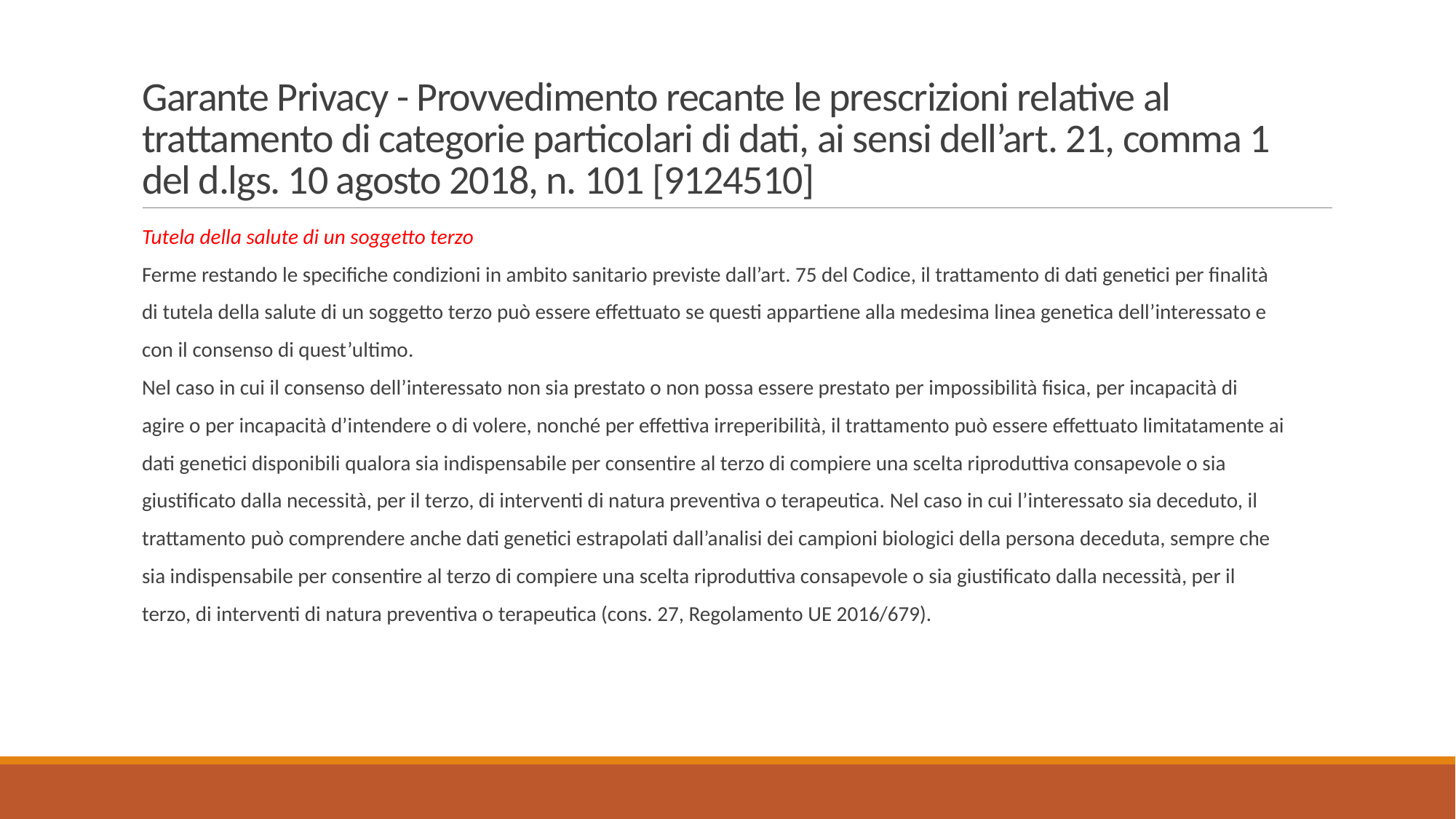

# Garante Privacy - Provvedimento recante le prescrizioni relative al trattamento di categorie particolari di dati, ai sensi dell’art. 21, comma 1 del d.lgs. 10 agosto 2018, n. 101 [9124510]
Tutela della salute di un soggetto terzo
Ferme restando le specifiche condizioni in ambito sanitario previste dall’art. 75 del Codice, il trattamento di dati genetici per finalità
di tutela della salute di un soggetto terzo può essere effettuato se questi appartiene alla medesima linea genetica dell’interessato e
con il consenso di quest’ultimo.
Nel caso in cui il consenso dell’interessato non sia prestato o non possa essere prestato per impossibilità fisica, per incapacità di
agire o per incapacità d’intendere o di volere, nonché per effettiva irreperibilità, il trattamento può essere effettuato limitatamente ai
dati genetici disponibili qualora sia indispensabile per consentire al terzo di compiere una scelta riproduttiva consapevole o sia
giustificato dalla necessità, per il terzo, di interventi di natura preventiva o terapeutica. Nel caso in cui l’interessato sia deceduto, il
trattamento può comprendere anche dati genetici estrapolati dall’analisi dei campioni biologici della persona deceduta, sempre che
sia indispensabile per consentire al terzo di compiere una scelta riproduttiva consapevole o sia giustificato dalla necessità, per il
terzo, di interventi di natura preventiva o terapeutica (cons. 27, Regolamento UE 2016/679).